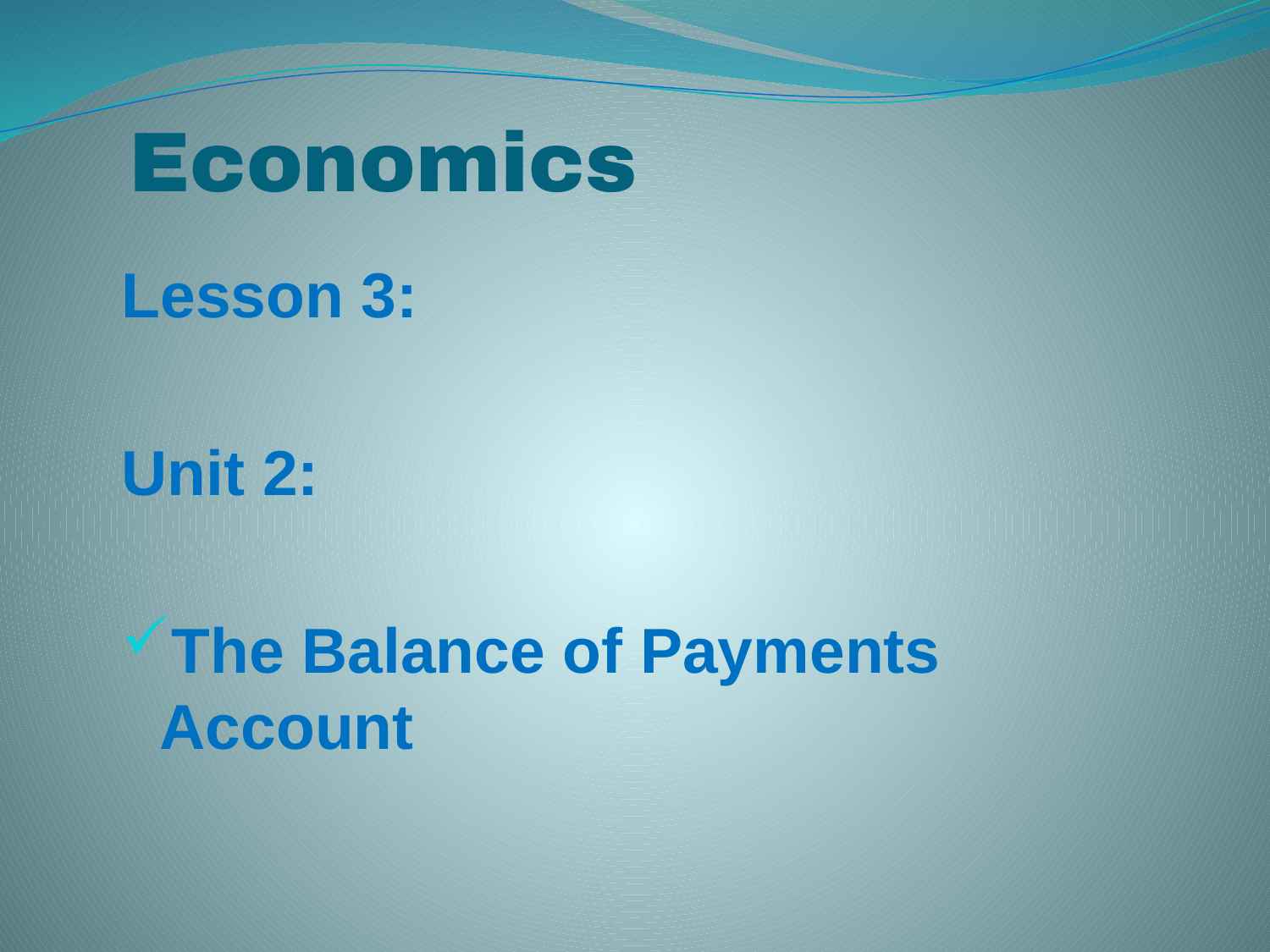

# Economics
Lesson 3:

Unit 2:

The Balance of Payments Account